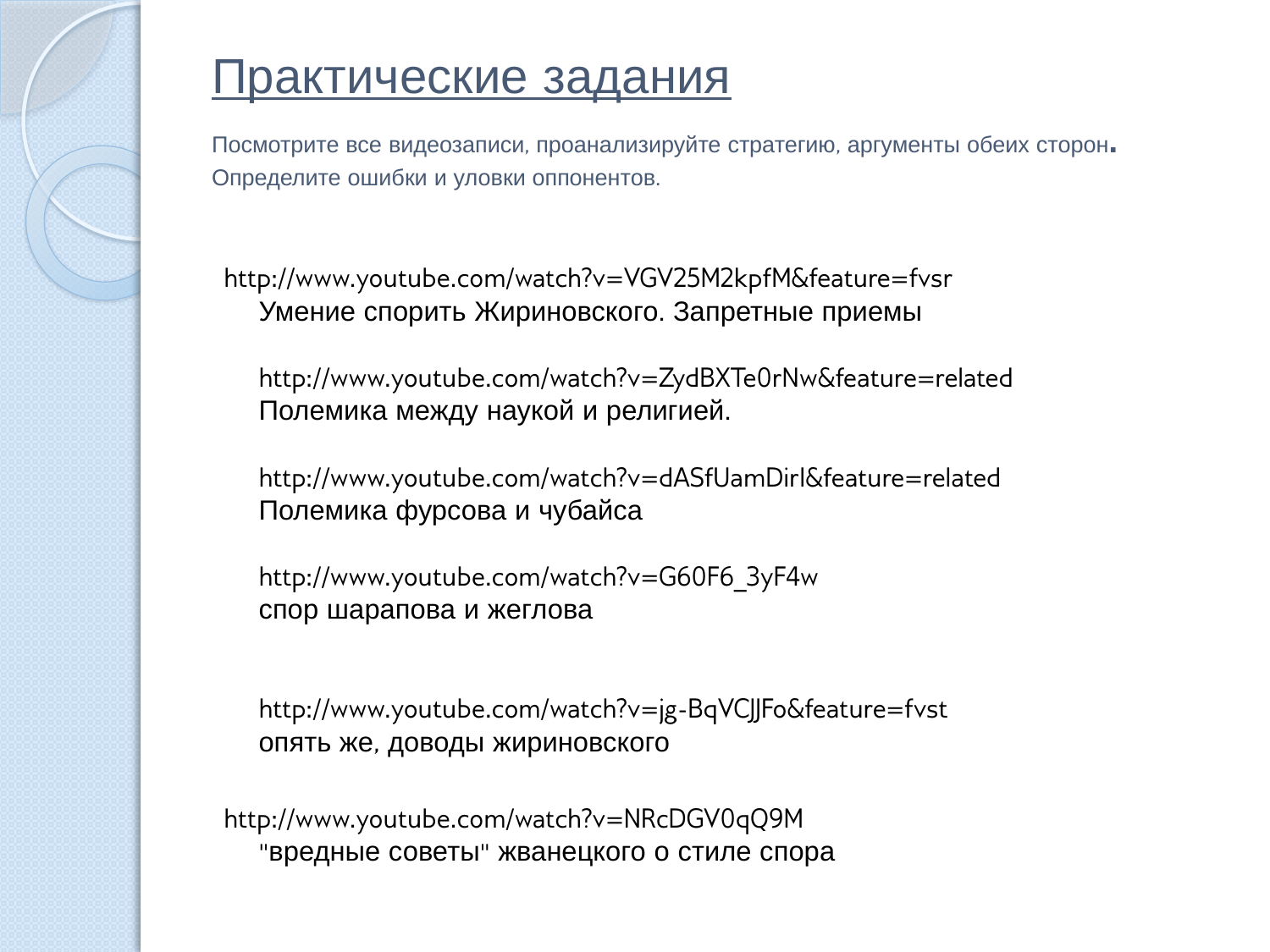

# Практические задания Посмотрите все видеозаписи, проанализируйте стратегию, аргументы обеих сторон. Определите ошибки и уловки оппонентов.
http://www.youtube.com/watch?v=VGV25M2kpfM&feature=fvsr
Умение спорить Жириновского. Запретные приемы
http://www.youtube.com/watch?v=ZydBXTe0rNw&feature=related
Полемика между наукой и религией.
http://www.youtube.com/watch?v=dASfUamDirI&feature=related
Полемика фурсова и чубайса
http://www.youtube.com/watch?v=G60F6_3yF4w
спор шарапова и жеглова
http://www.youtube.com/watch?v=jg-BqVCJJFo&feature=fvst
опять же, доводы жириновского

http://www.youtube.com/watch?v=NRcDGV0qQ9M
"вредные советы" жванецкого о стиле спора